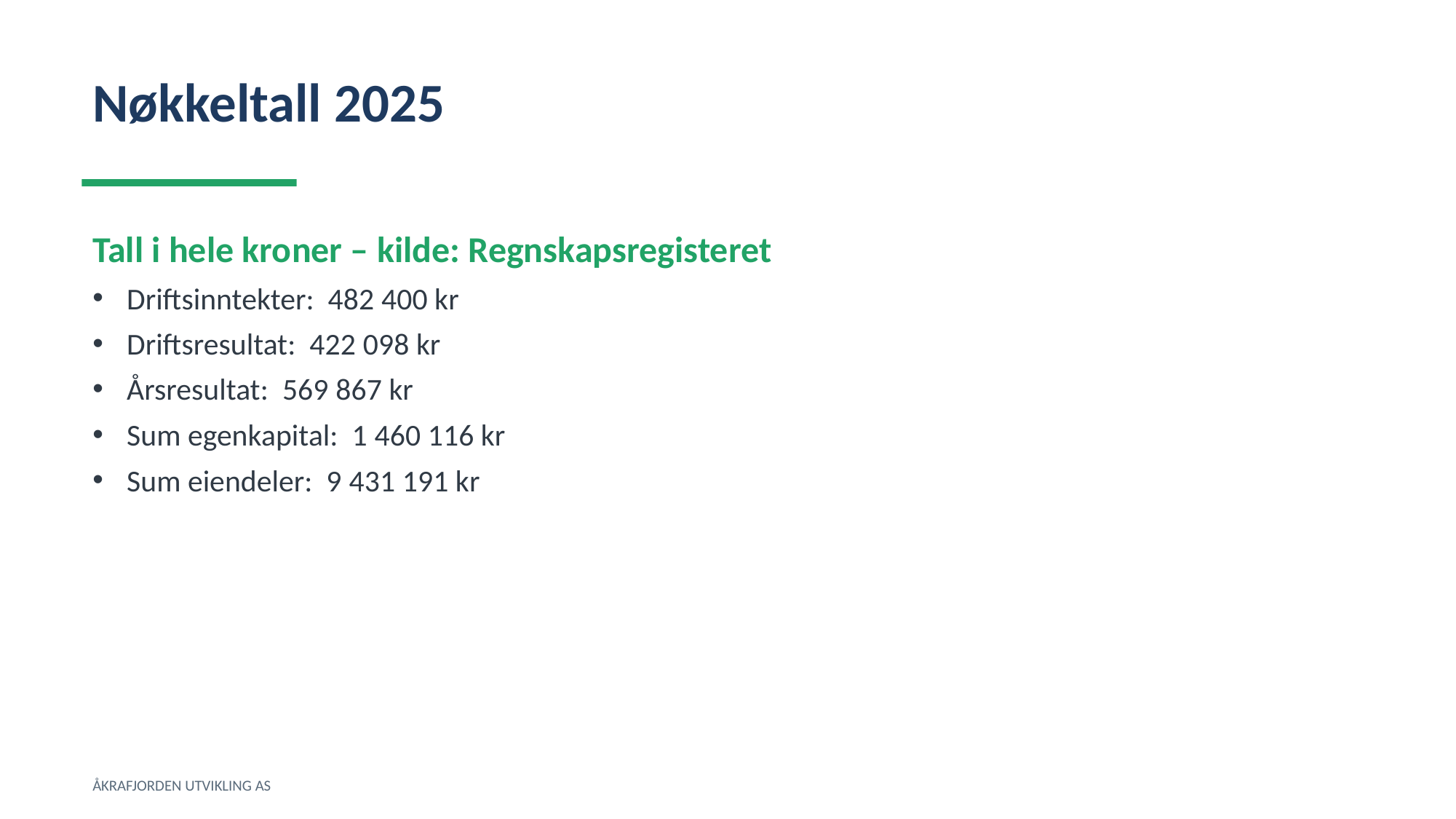

Nøkkeltall 2025

Tall i hele kroner – kilde: Regnskapsregisteret
Driftsinntekter:  482 400 kr
Driftsresultat:  422 098 kr
Årsresultat:  569 867 kr
Sum egenkapital:  1 460 116 kr
Sum eiendeler:  9 431 191 kr
ÅKRAFJORDEN UTVIKLING AS